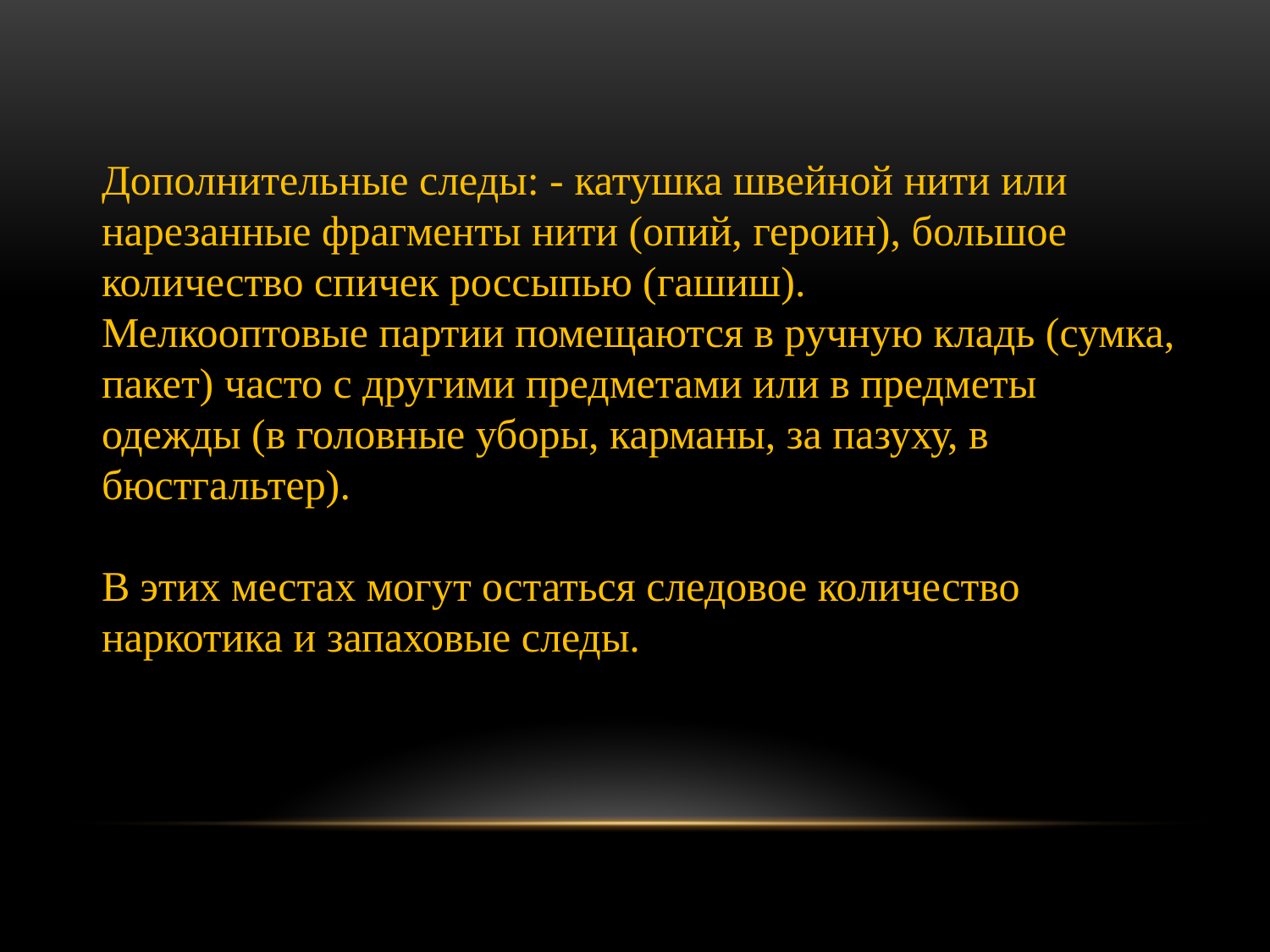

Дополнительные следы: - катушка швейной нити или нарезанные фрагменты нити (опий, героин), большое количество спичек россыпью (гашиш).
Мелкооптовые партии помещаются в ручную кладь (сумка, пакет) часто с другими предметами или в предметы одежды (в головные уборы, карманы, за пазуху, в бюстгальтер).

В этих местах могут остаться следовое количество наркотика и запаховые следы.